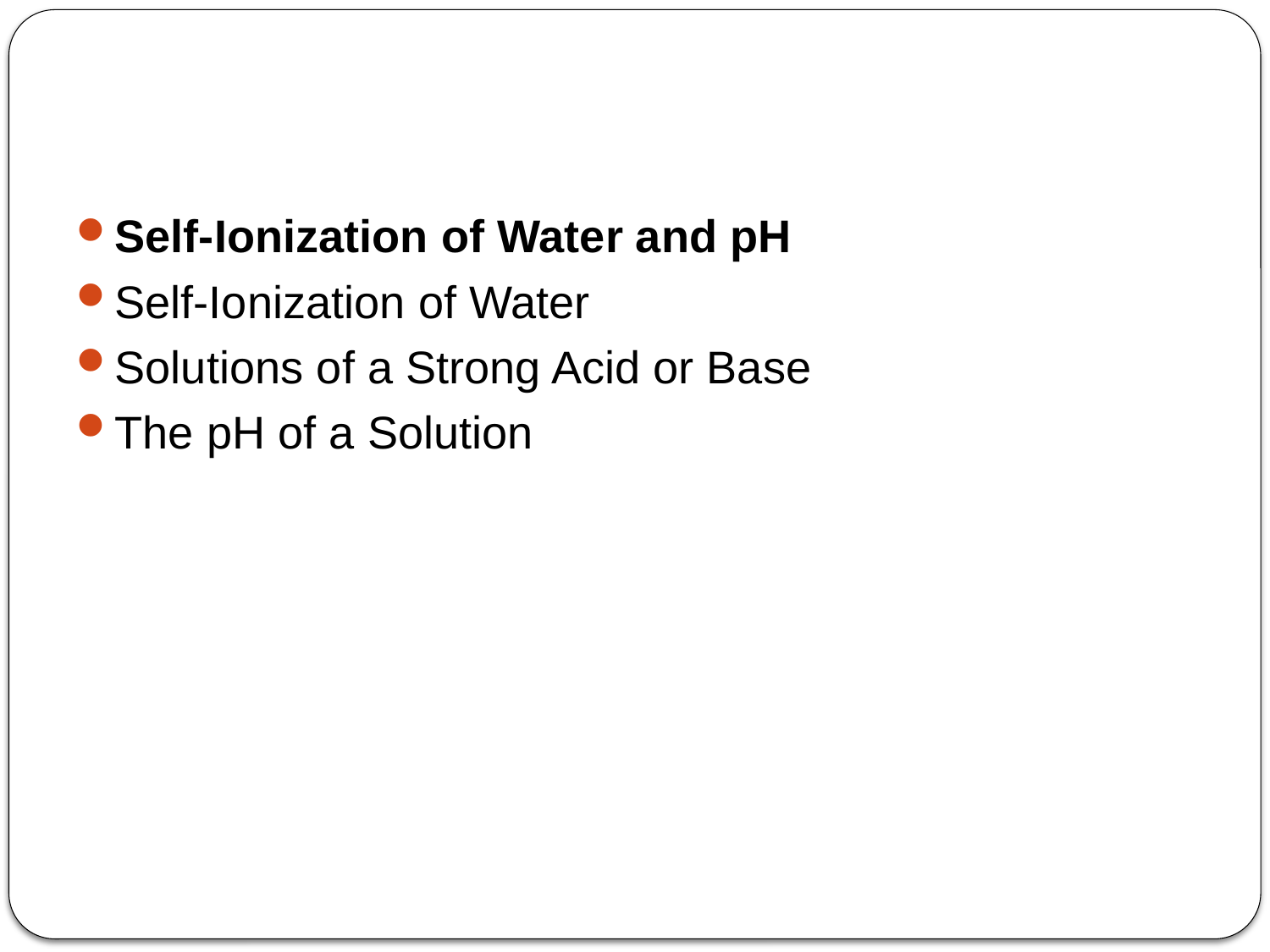

Self-Ionization of Water and pH
Self-Ionization of Water
Solutions of a Strong Acid or Base
The pH of a Solution